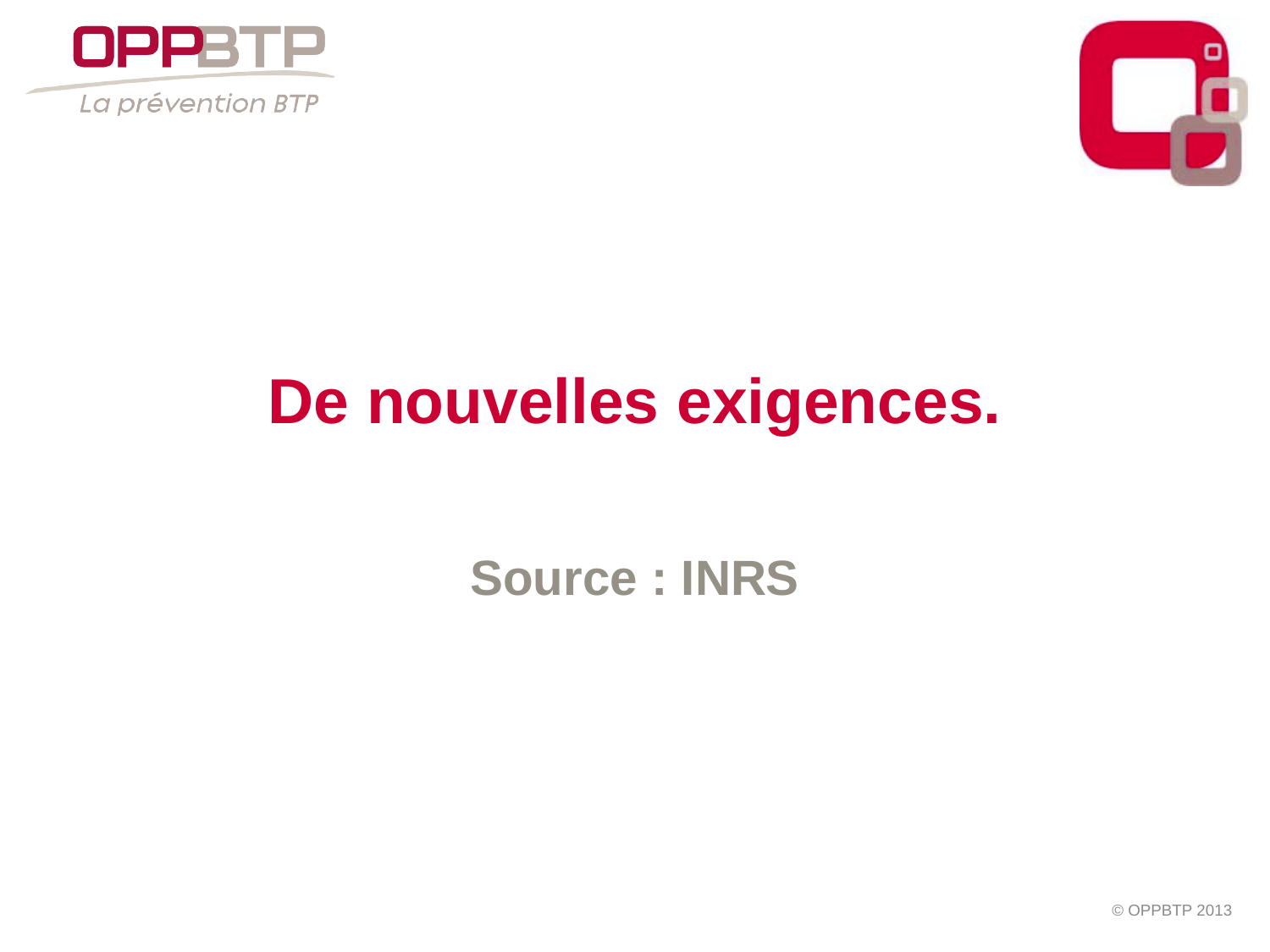

# De nouvelles exigences.
Source : INRS